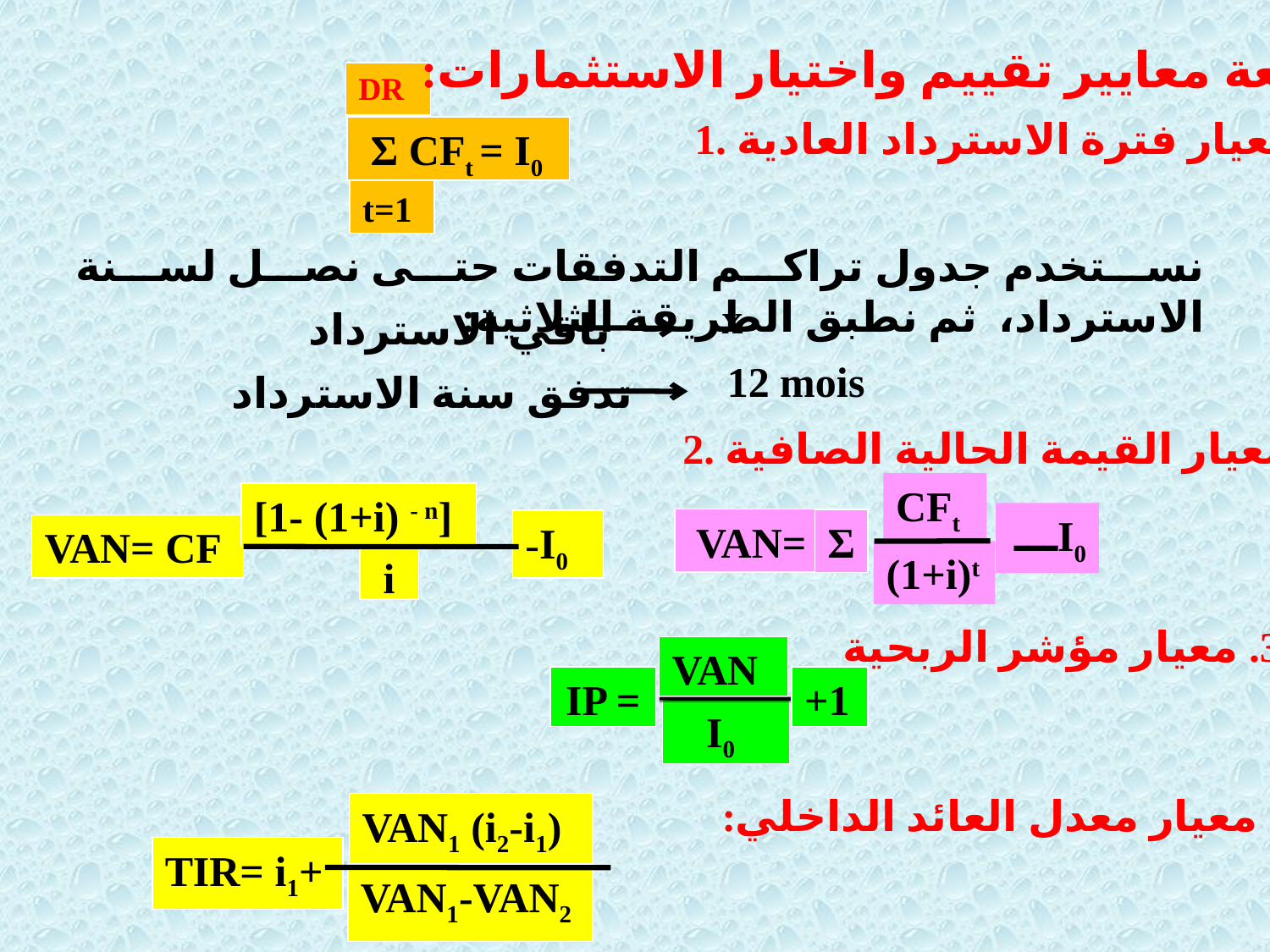

مراجعة معايير تقييم واختيار الاستثمارات:
DR
Σ CFt = I0
t=1
1. معيار فترة الاسترداد العادية:
نستخدم جدول تراكم التدفقات حتى نصل لسنة الاسترداد،  ثم نطبق الطريقة الثلاثية:
x
باقي الاسترداد
12 mois
تدفق سنة الاسترداد
2. معيار القيمة الحالية الصافية:
CFt
 ـــI0
VAN=
Σ
(1+i)t
[1- (1+i) - n]
I0
VAN= CF
i
3. معيار مؤشر الربحية
VAN

IP =

+1

I0

3. معيار معدل العائد الداخلي:
VAN1 (i2-i1)
TIR= i1+
VAN1-VAN2